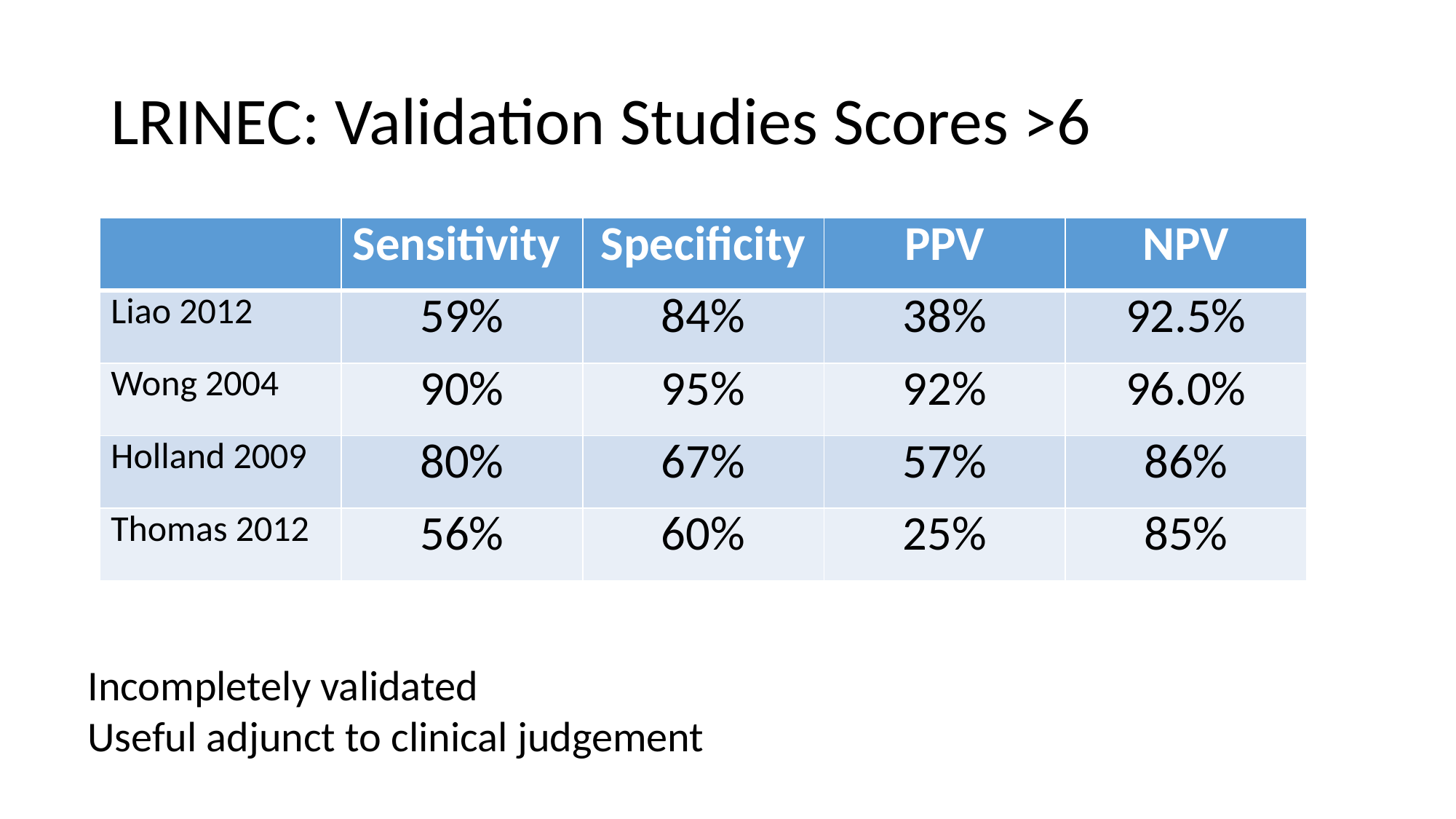

# LRINEC: Validation Studies Scores >6
|  | Sensitivity | Specificity | PPV | NPV |
| --- | --- | --- | --- | --- |
| Liao 2012 | 59% | 84% | 38% | 92.5% |
| Wong 2004 | 90% | 95% | 92% | 96.0% |
| Holland 2009 | 80% | 67% | 57% | 86% |
| Thomas 2012 | 56% | 60% | 25% | 85% |
Incompletely validated
Useful adjunct to clinical judgement